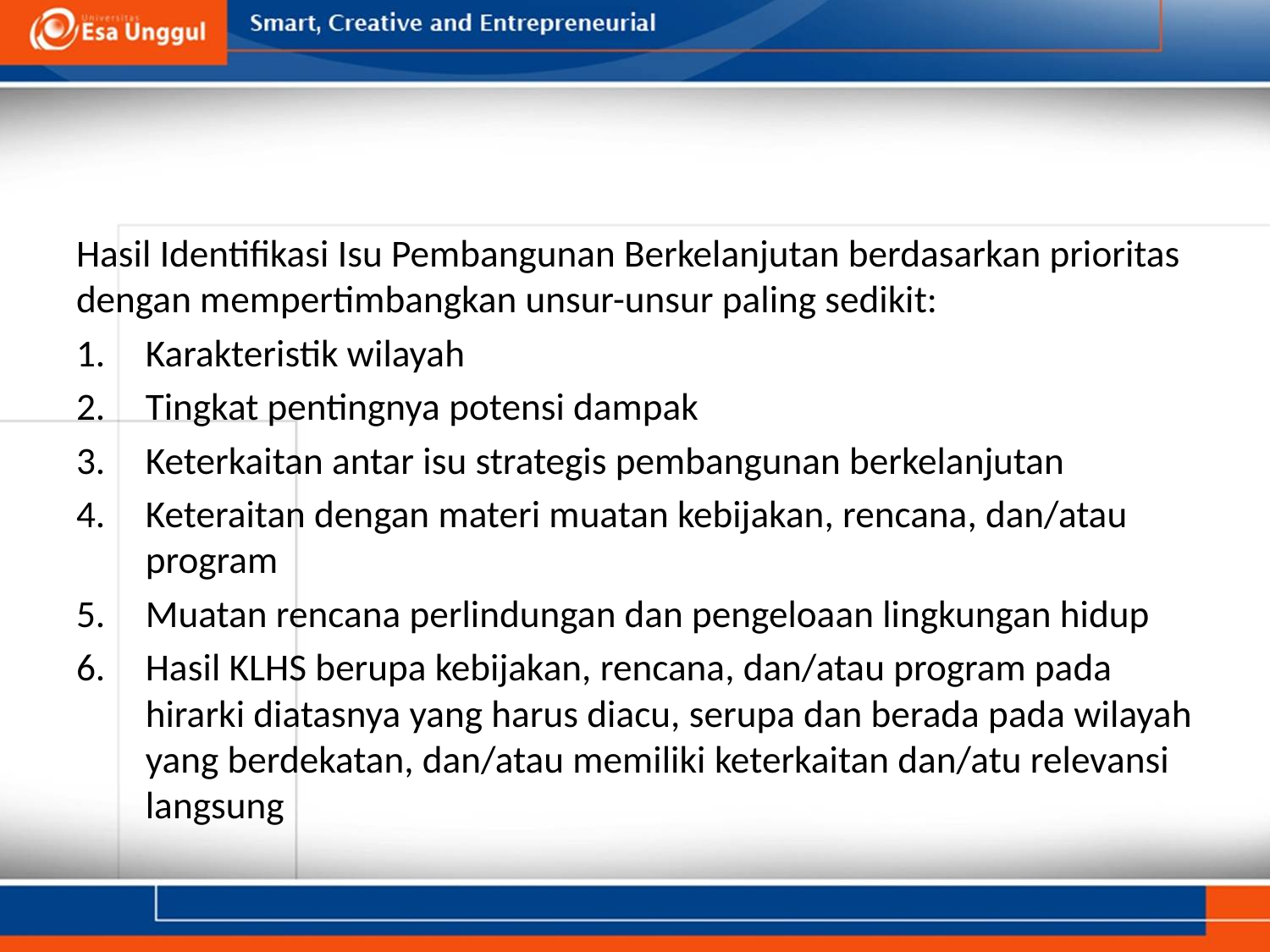

#
Hasil Identifikasi Isu Pembangunan Berkelanjutan berdasarkan prioritas dengan mempertimbangkan unsur-unsur paling sedikit:
Karakteristik wilayah
Tingkat pentingnya potensi dampak
Keterkaitan antar isu strategis pembangunan berkelanjutan
Keteraitan dengan materi muatan kebijakan, rencana, dan/atau program
Muatan rencana perlindungan dan pengeloaan lingkungan hidup
Hasil KLHS berupa kebijakan, rencana, dan/atau program pada hirarki diatasnya yang harus diacu, serupa dan berada pada wilayah yang berdekatan, dan/atau memiliki keterkaitan dan/atu relevansi langsung